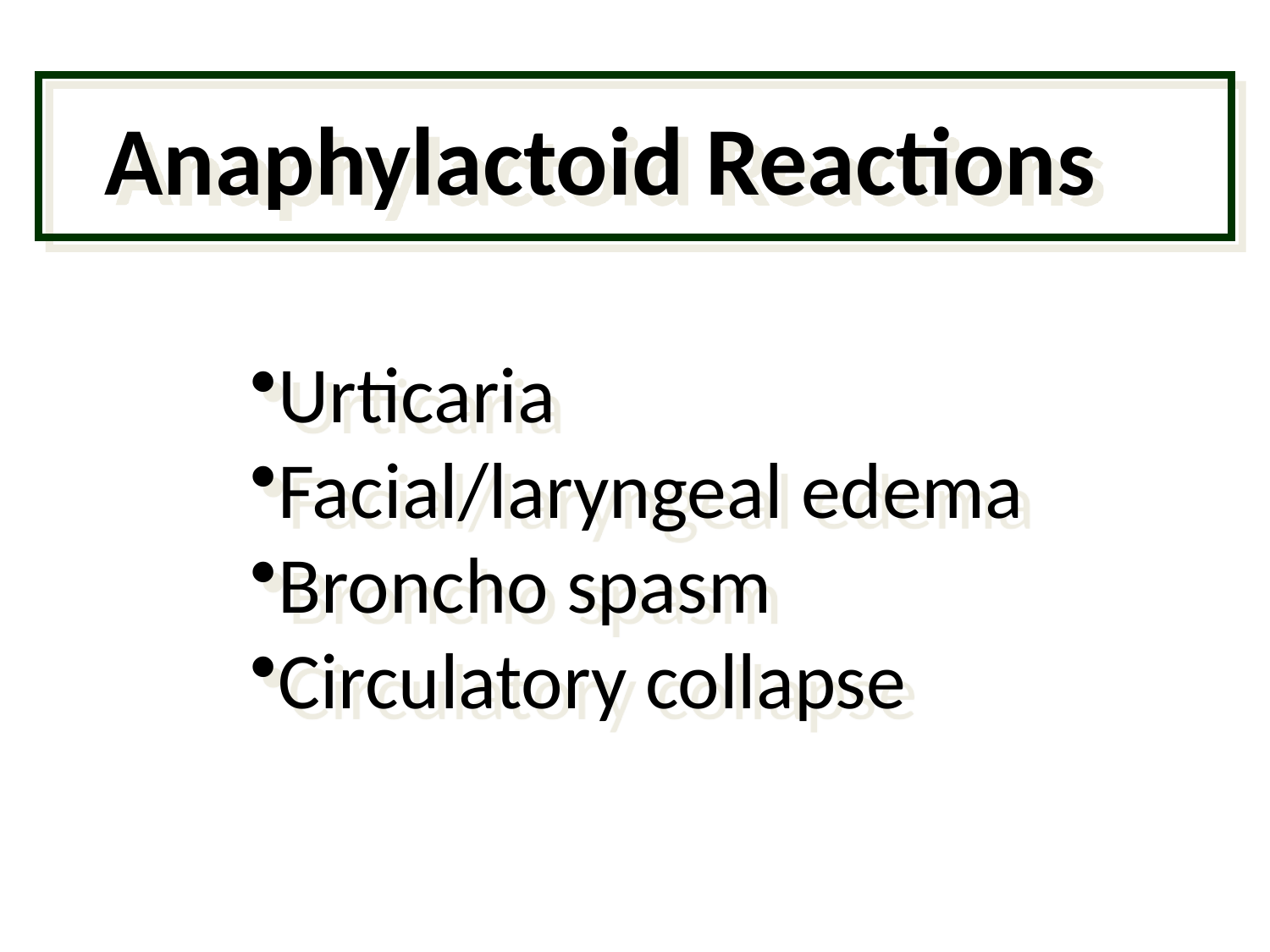

Anaphylactoid Reactions

Urticaria
Facial/laryngeal edema
Broncho spasm
Circulatory collapse